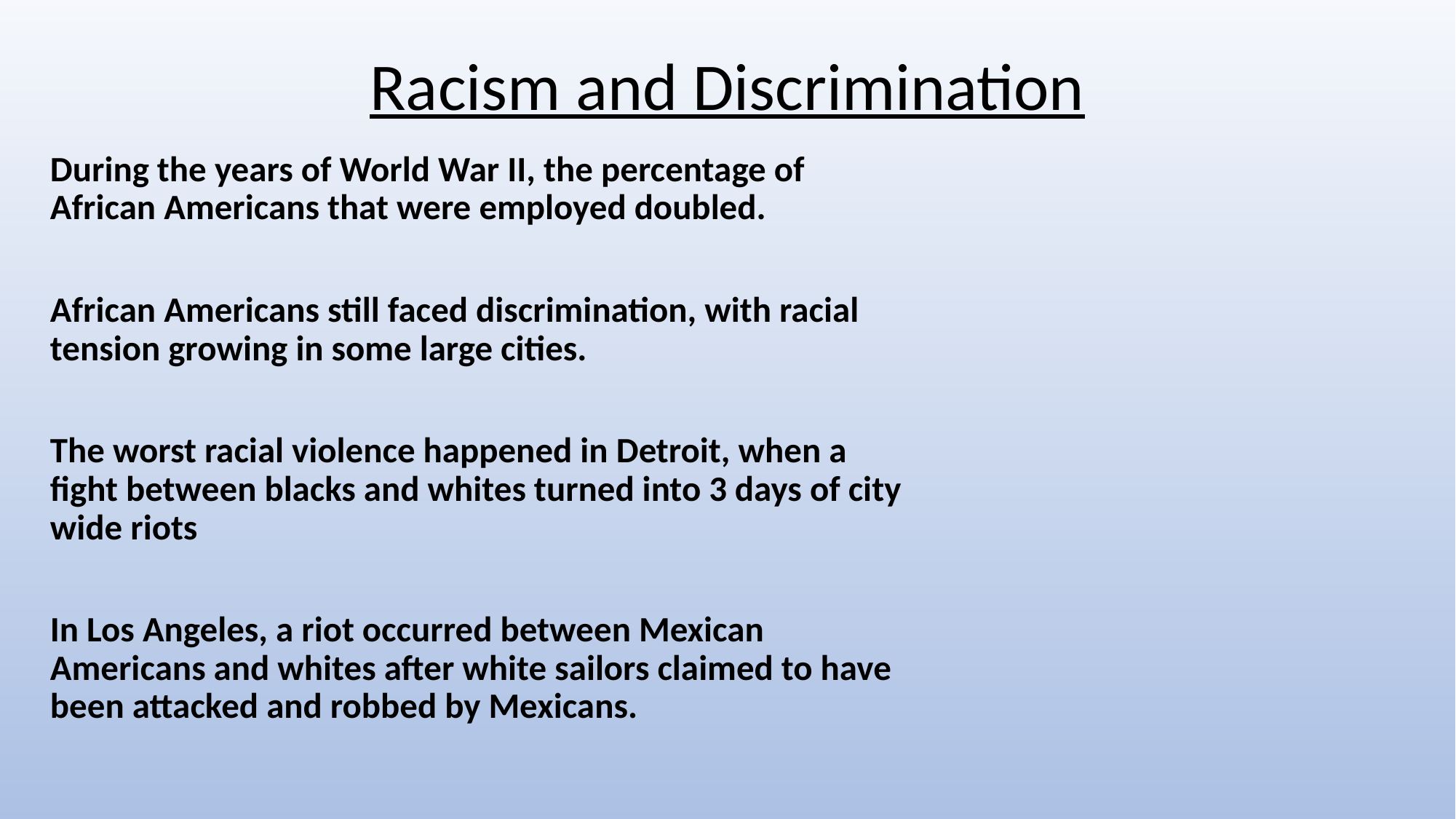

# Racism and Discrimination
During the years of World War II, the percentage of African Americans that were employed doubled.

African Americans still faced discrimination, with racial tension growing in some large cities.

The worst racial violence happened in Detroit, when a fight between blacks and whites turned into 3 days of city wide riots

In Los Angeles, a riot occurred between Mexican Americans and whites after white sailors claimed to have been attacked and robbed by Mexicans.